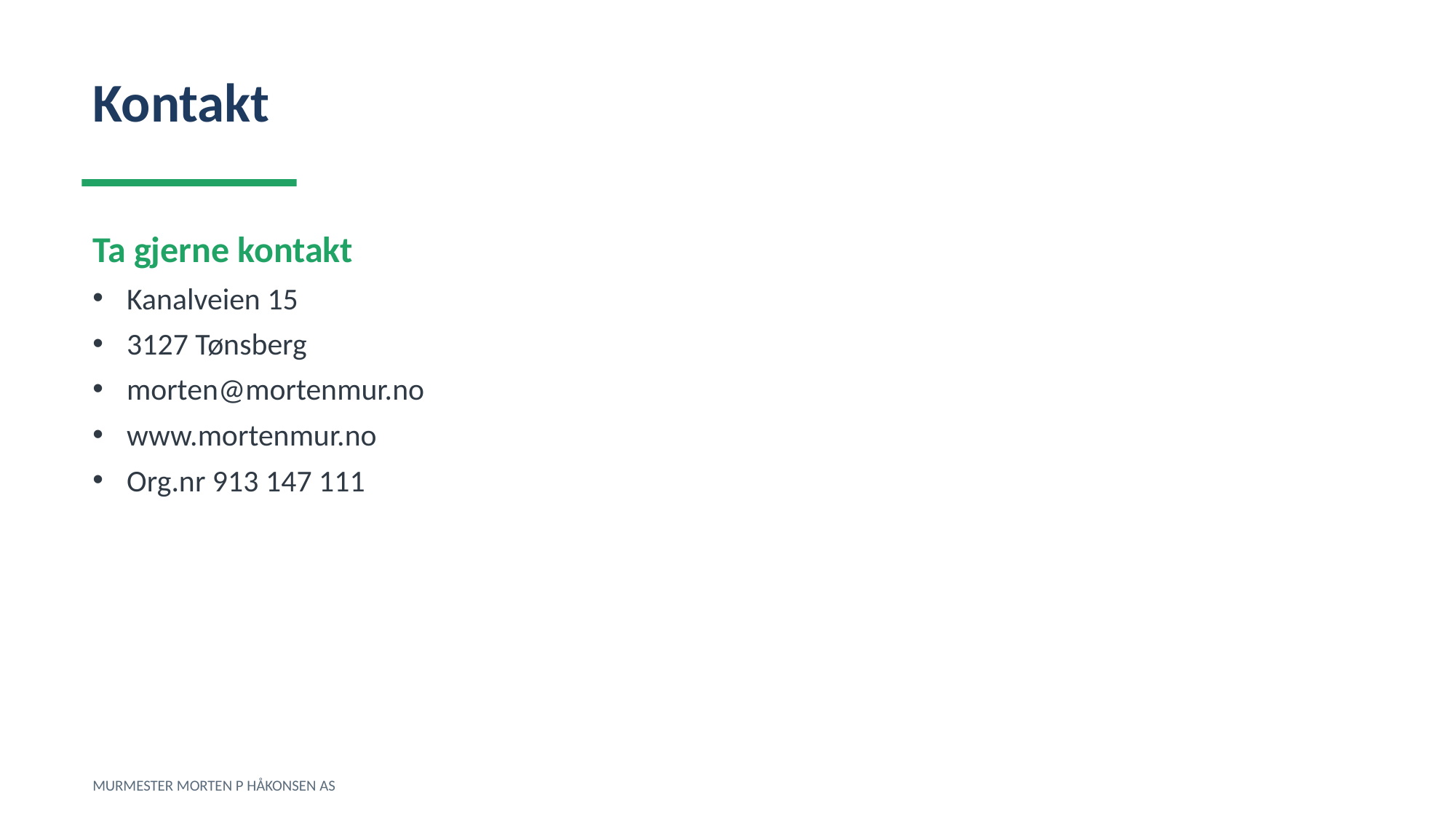

Kontakt

Ta gjerne kontakt
Kanalveien 15
3127 Tønsberg
morten@mortenmur.no
www.mortenmur.no
Org.nr 913 147 111
MURMESTER MORTEN P HÅKONSEN AS